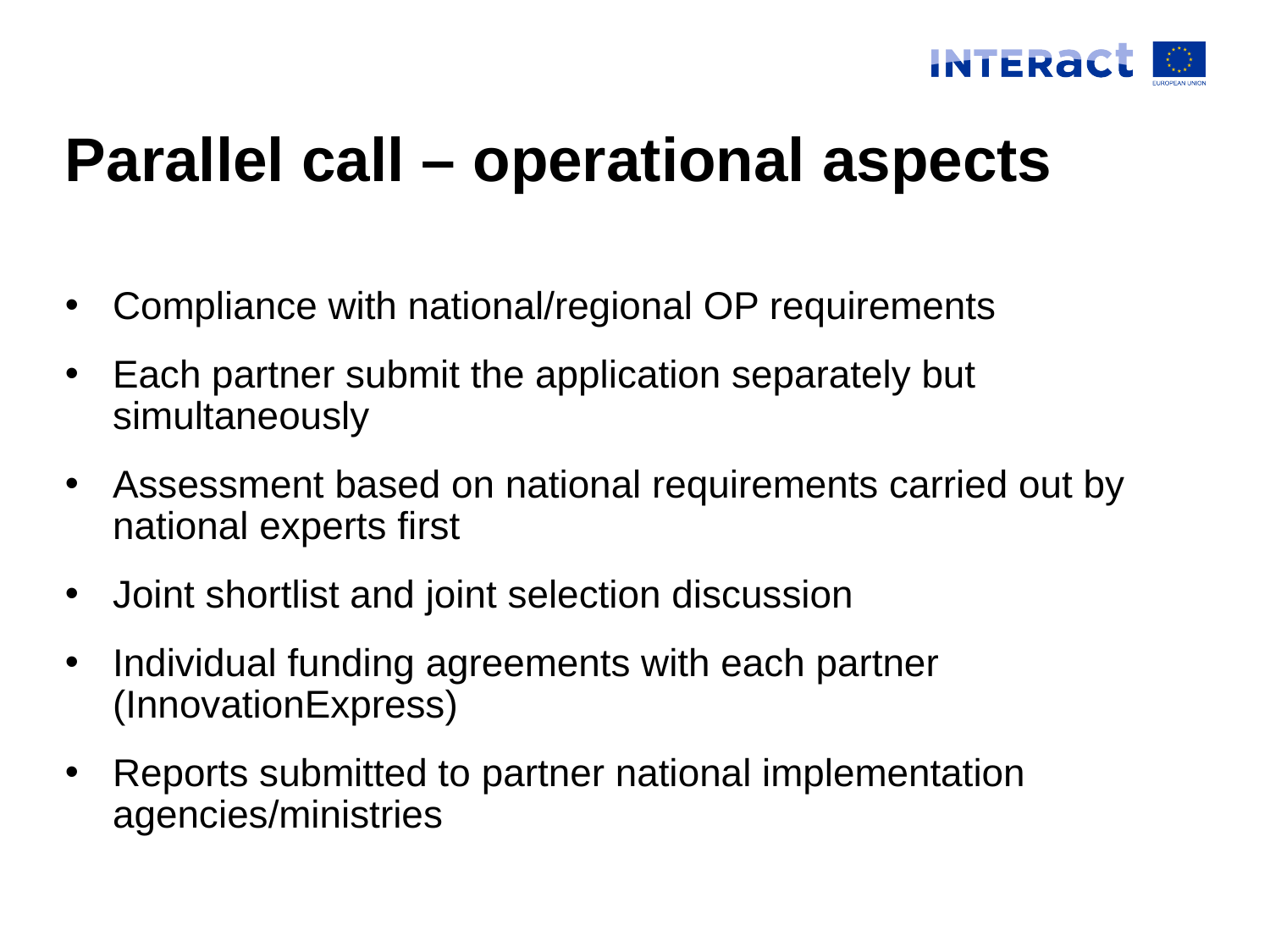

# Parallel call – operational aspects
Compliance with national/regional OP requirements
Each partner submit the application separately but simultaneously
Assessment based on national requirements carried out by national experts first
Joint shortlist and joint selection discussion
Individual funding agreements with each partner (InnovationExpress)
Reports submitted to partner national implementation agencies/ministries